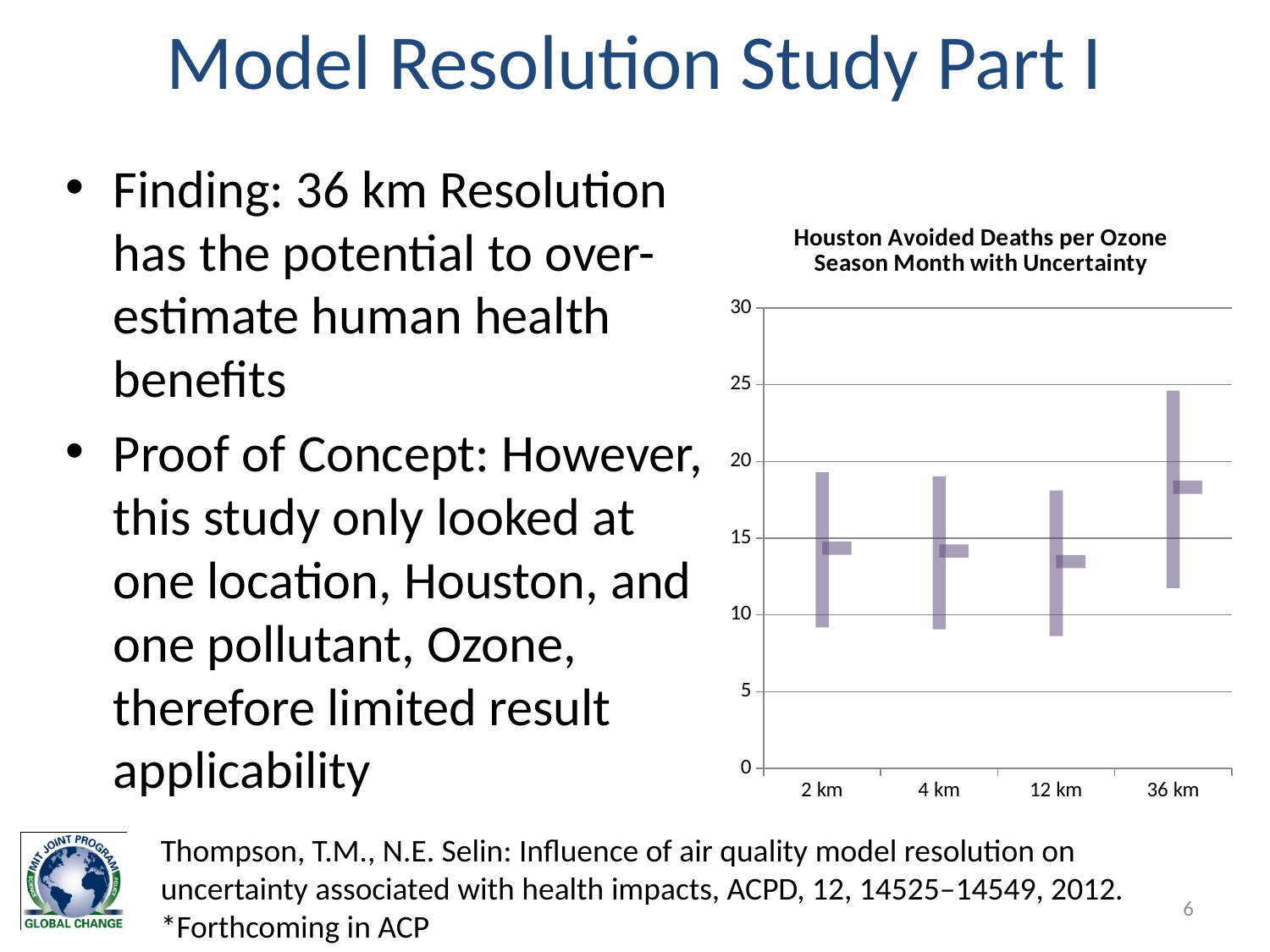

# Model Resolution Study Part I
Finding: 36 km Resolution has the potential to over-estimate human health benefits
Proof of Concept: However, this study only looked at one location, Houston, and one pollutant, Ozone, therefore limited result applicability

[unsupported chart]

Thompson, T.M., N.E. Selin: Influence of air quality model resolution on uncertainty associated with health impacts, ACPD, 12, 14525–14549, 2012.
*Forthcoming in ACP
6